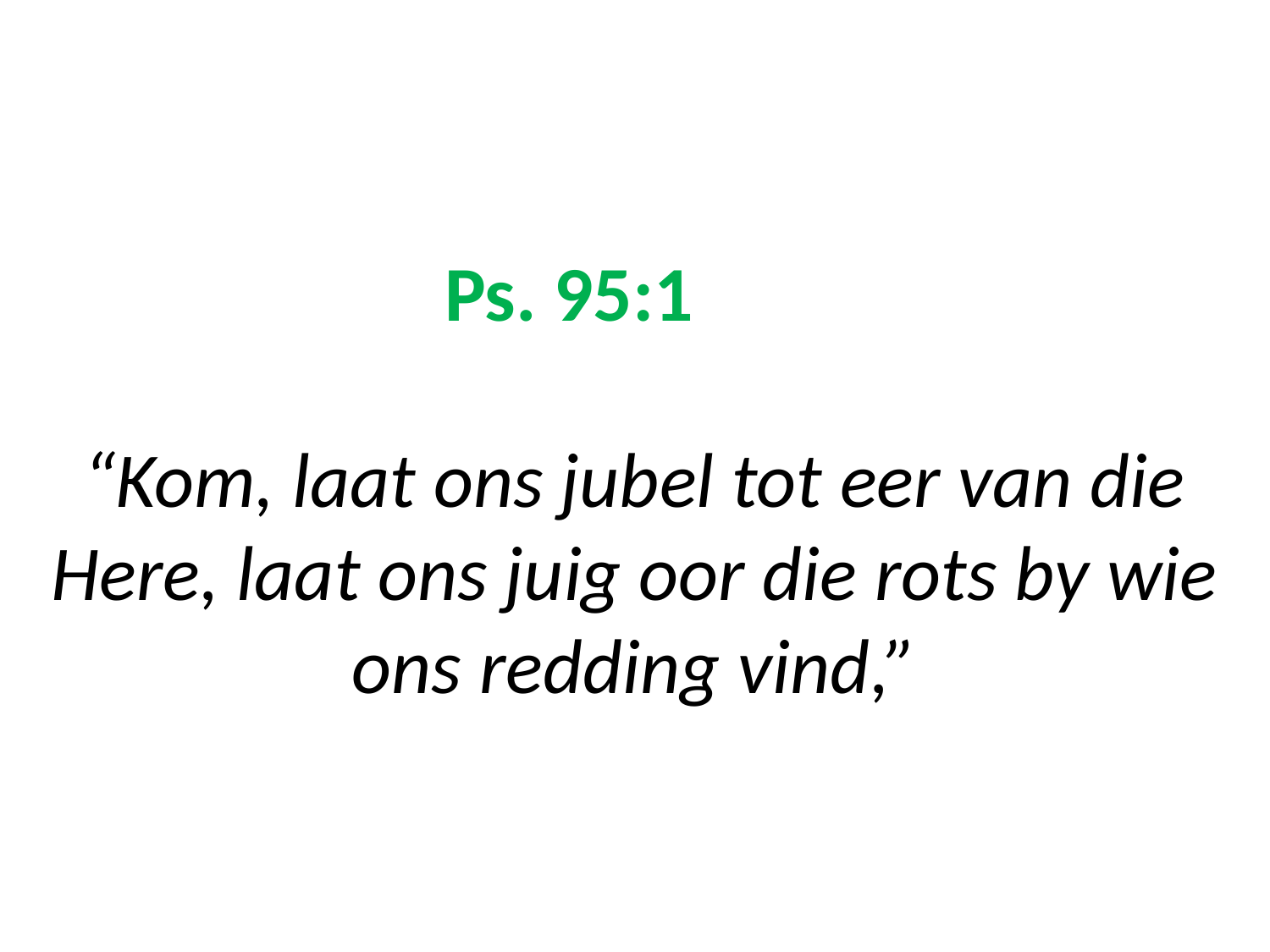

# Ps. 95:1 “Kom, laat ons jubel tot eer van die Here, laat ons juig oor die rots by wie ons redding vind,”